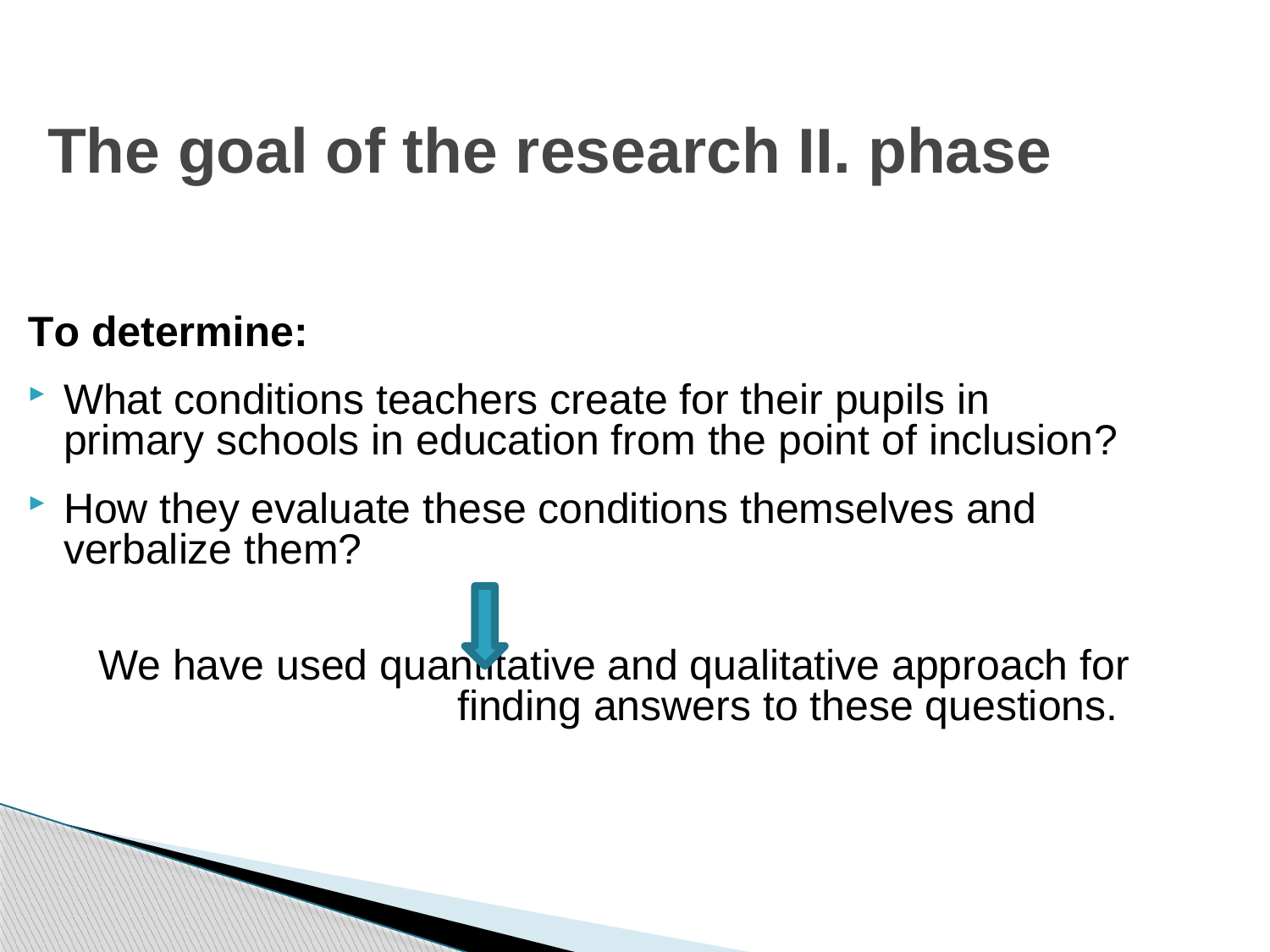

The goal of the research II. phase

To determine:

What conditions teachers create for their pupils in primary schools in education from the point of inclusion?

How they evaluate these conditions themselves and verbalize them?

We have used quantitative and qualitative approach for finding answers to these questions.